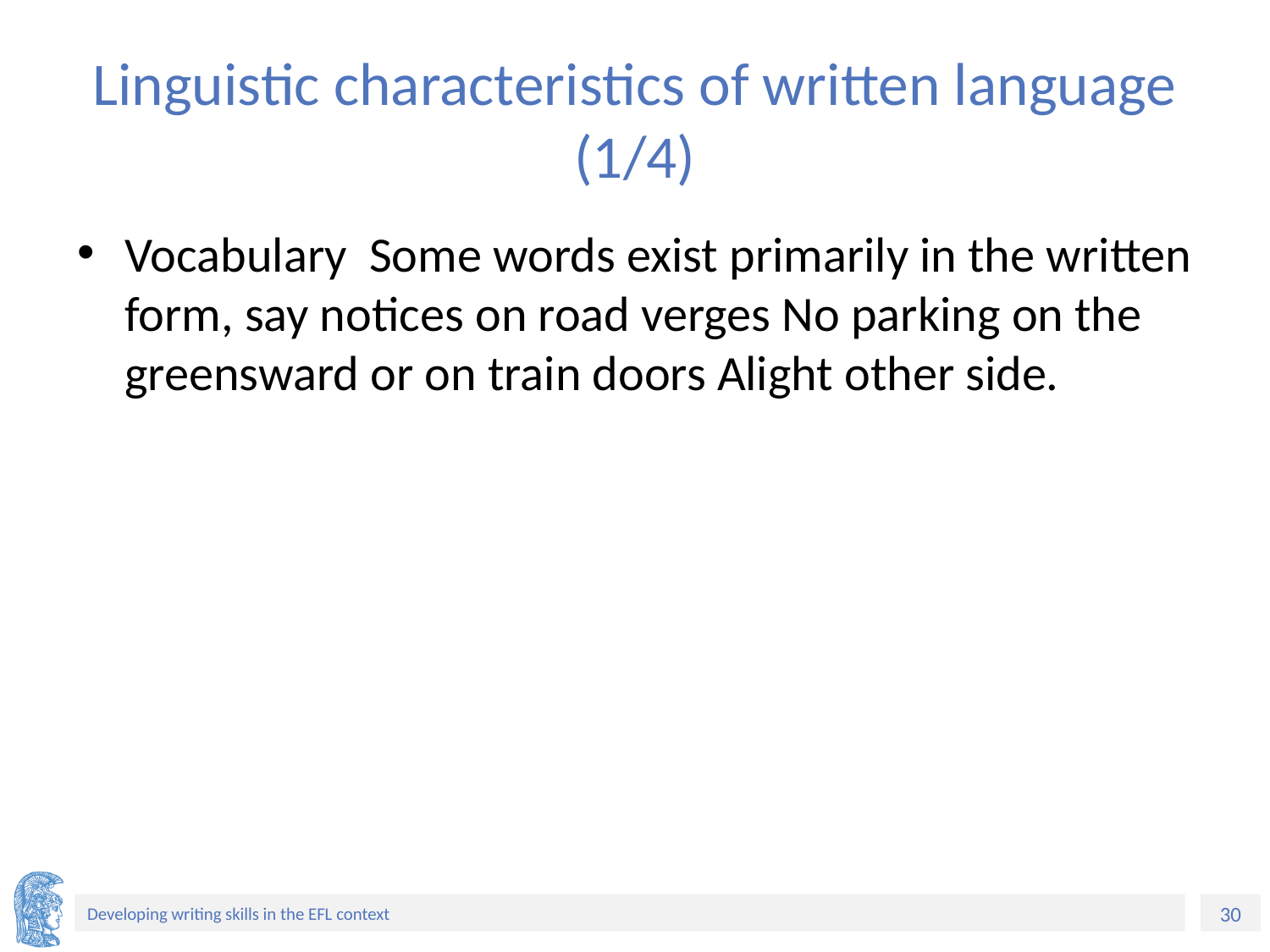

# Linguistic characteristics of written language (1/4)
Vocabulary  Some words exist primarily in the written form, say notices on road verges No parking on the greensward or on train doors Alight other side.